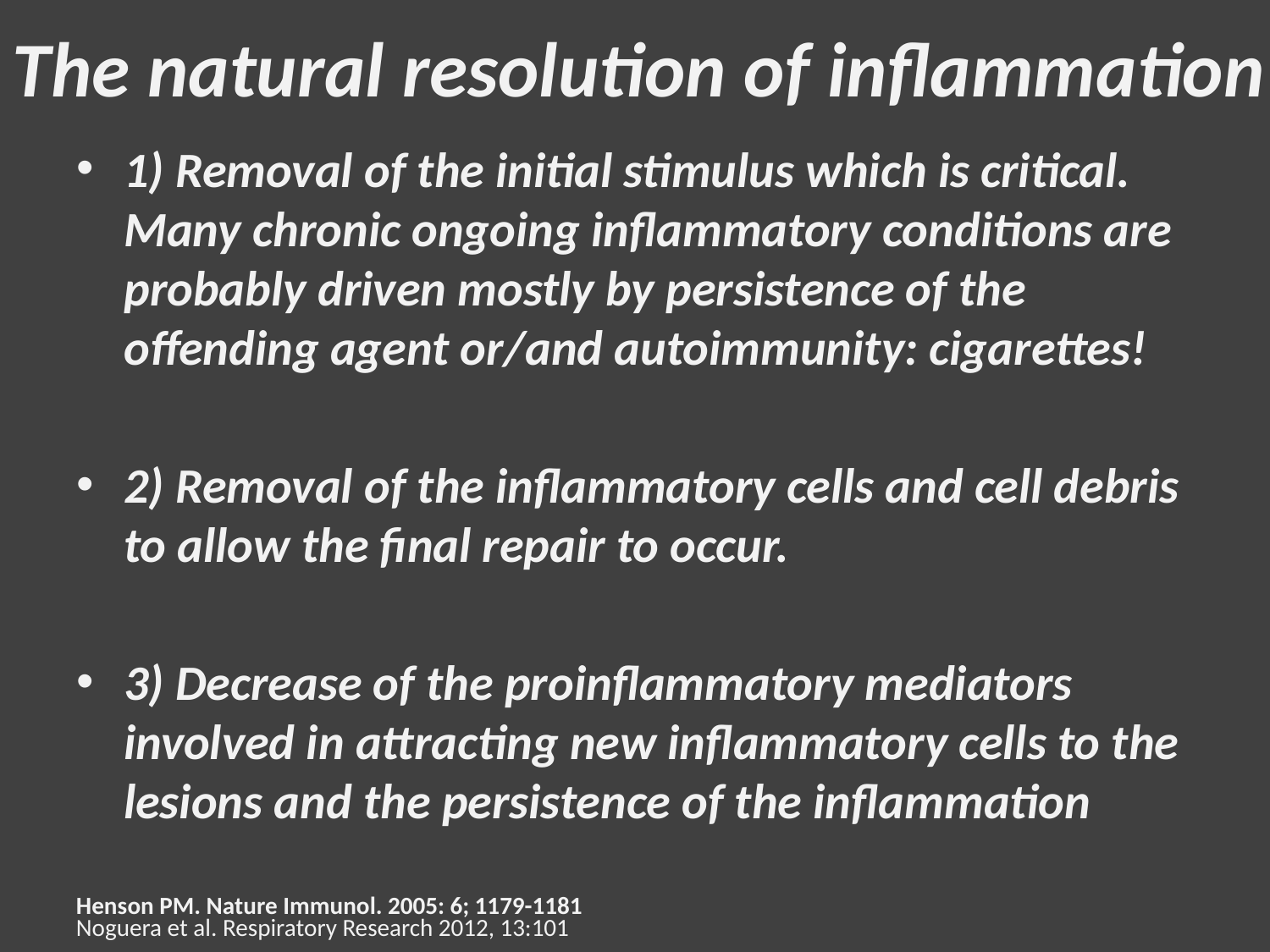

# The natural resolution of inflammation
1) Removal of the initial stimulus which is critical. Many chronic ongoing inflammatory conditions are probably driven mostly by persistence of the offending agent or/and autoimmunity: cigarettes!

2) Removal of the inflammatory cells and cell debris to allow the final repair to occur.

3) Decrease of the proinflammatory mediators involved in attracting new inflammatory cells to the lesions and the persistence of the inflammation
Henson PM. Nature Immunol. 2005: 6; 1179-1181
Noguera et al. Respiratory Research 2012, 13:101